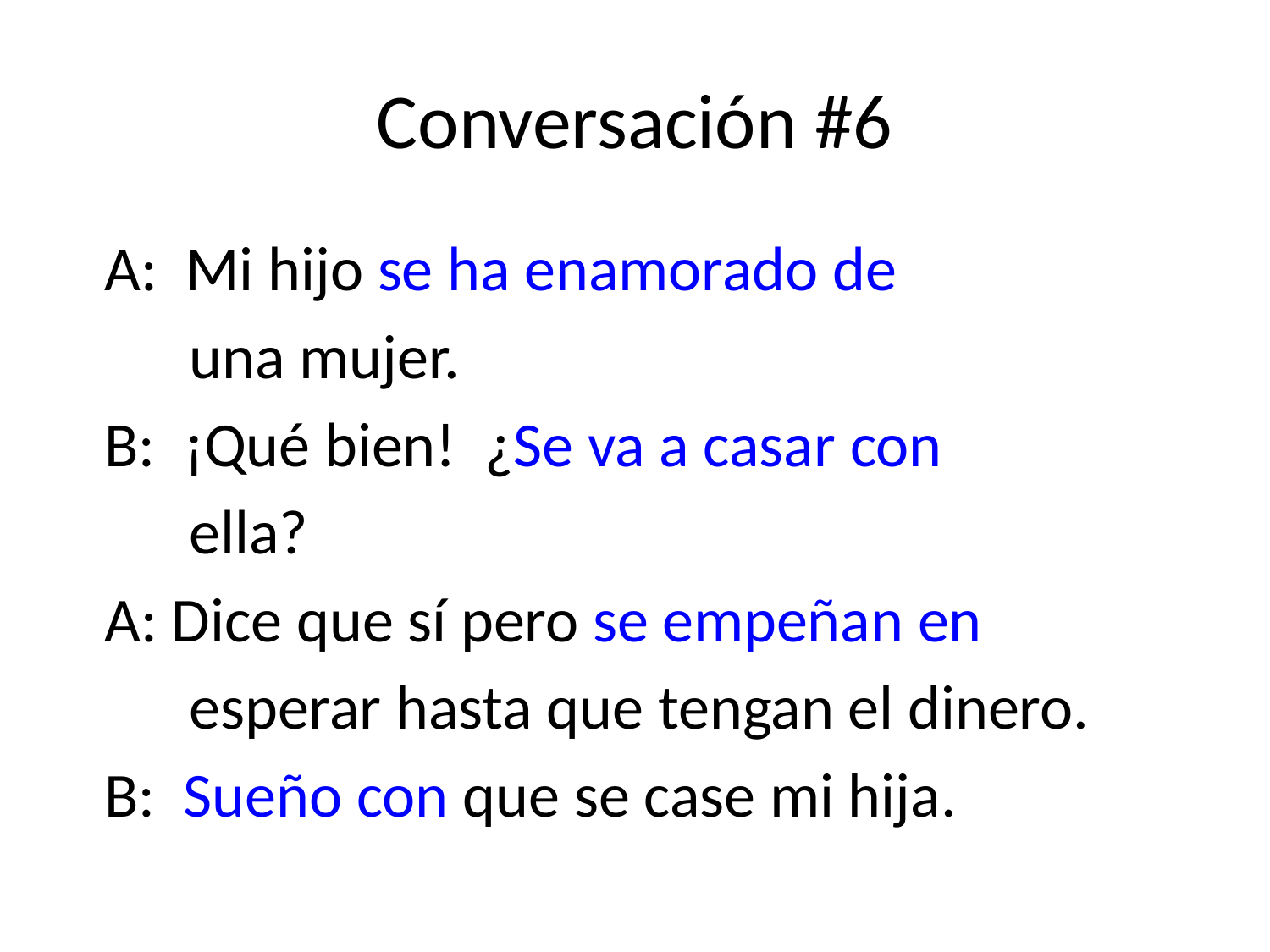

# Conversación #6
  A:  Mi hijo se ha enamorado de
		una mujer.
  B:  ¡Qué bien!  ¿Se va a casar con
		ella?
  A: Dice que sí pero se empeñan en
		esperar hasta que tengan el dinero.
  B:  Sueño con que se case mi hija.